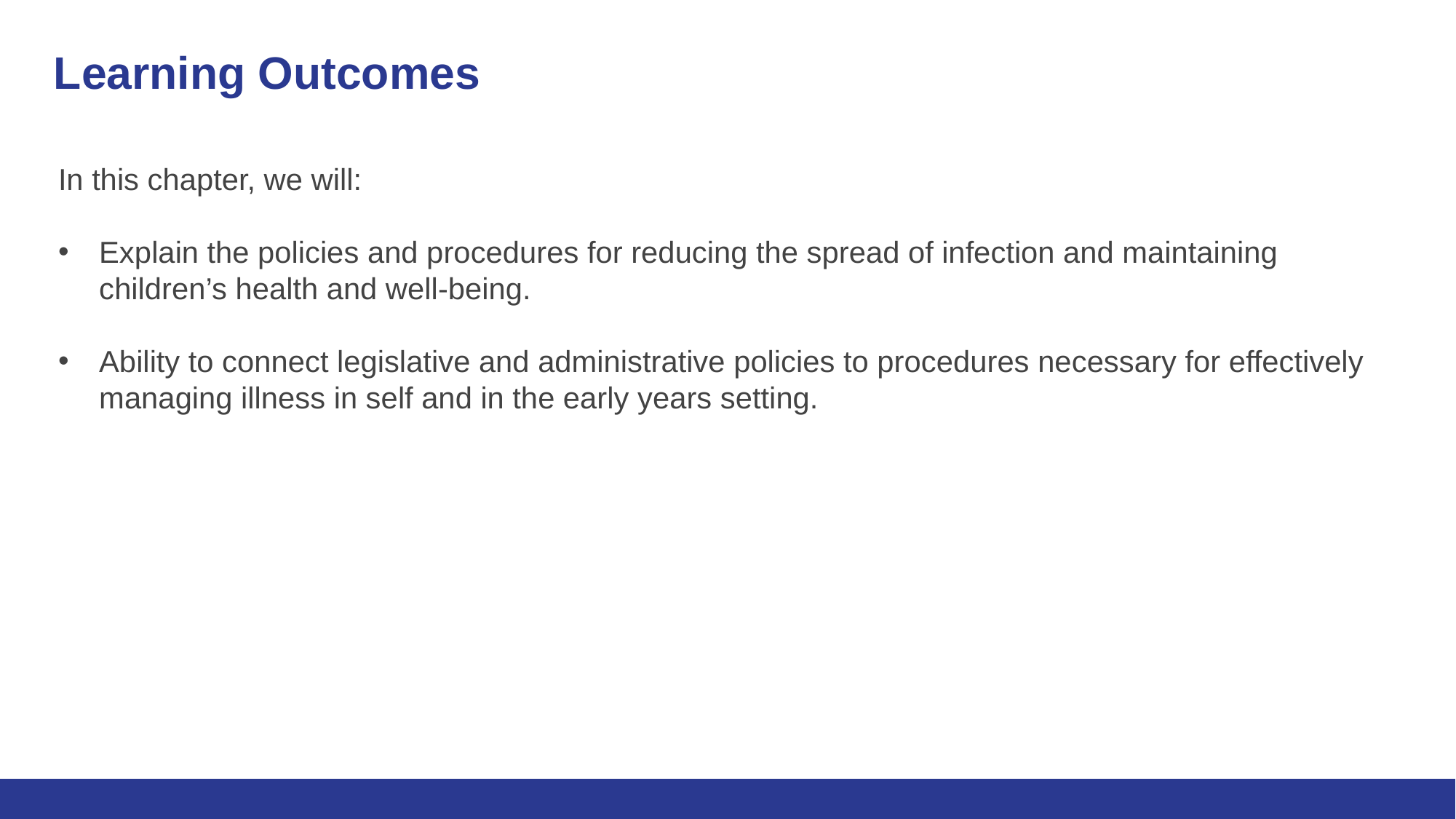

# Learning Outcomes
In this chapter, we will:

Explain the policies and procedures for reducing the spread of infection and maintaining children’s health and well-being.

Ability to connect legislative and administrative policies to procedures necessary for effectively managing illness in self and in the early years setting.